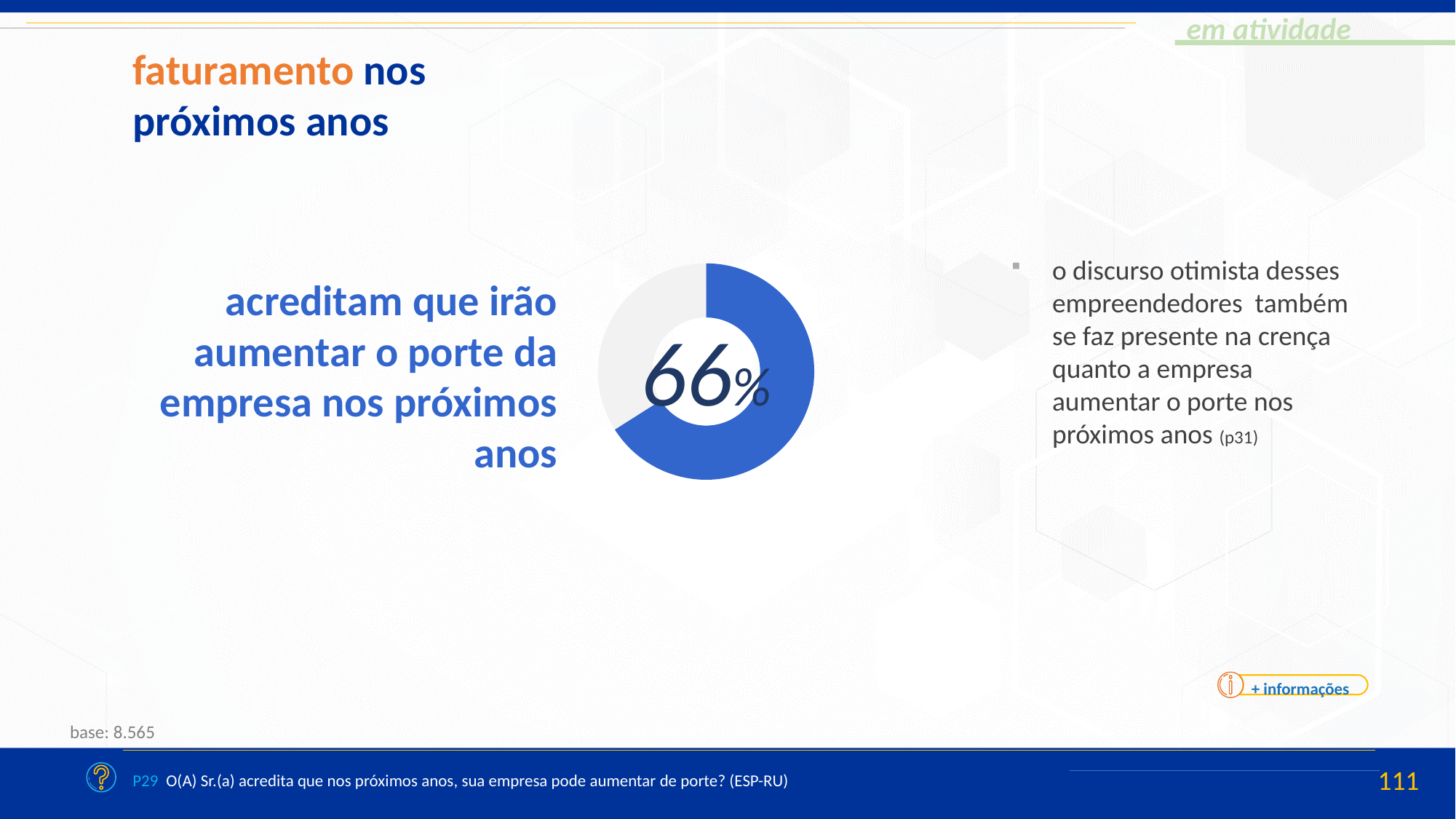

faturamento nos próximos anos
o discurso otimista desses empreendedores  também se faz presente na crença quanto a empresa aumentar o porte nos próximos anos (p31)

### Chart

| Category | Vendas |
|---|---|
| empresário(a) | 0.66 |
| empregado(a) | 0.34 |
acreditam que irão aumentar o porte da empresa nos próximos anos
66%
+ informações

base: 8.565
P29  O(A) Sr.(a) acredita que nos próximos anos, sua empresa pode aumentar de porte? (ESP-RU)